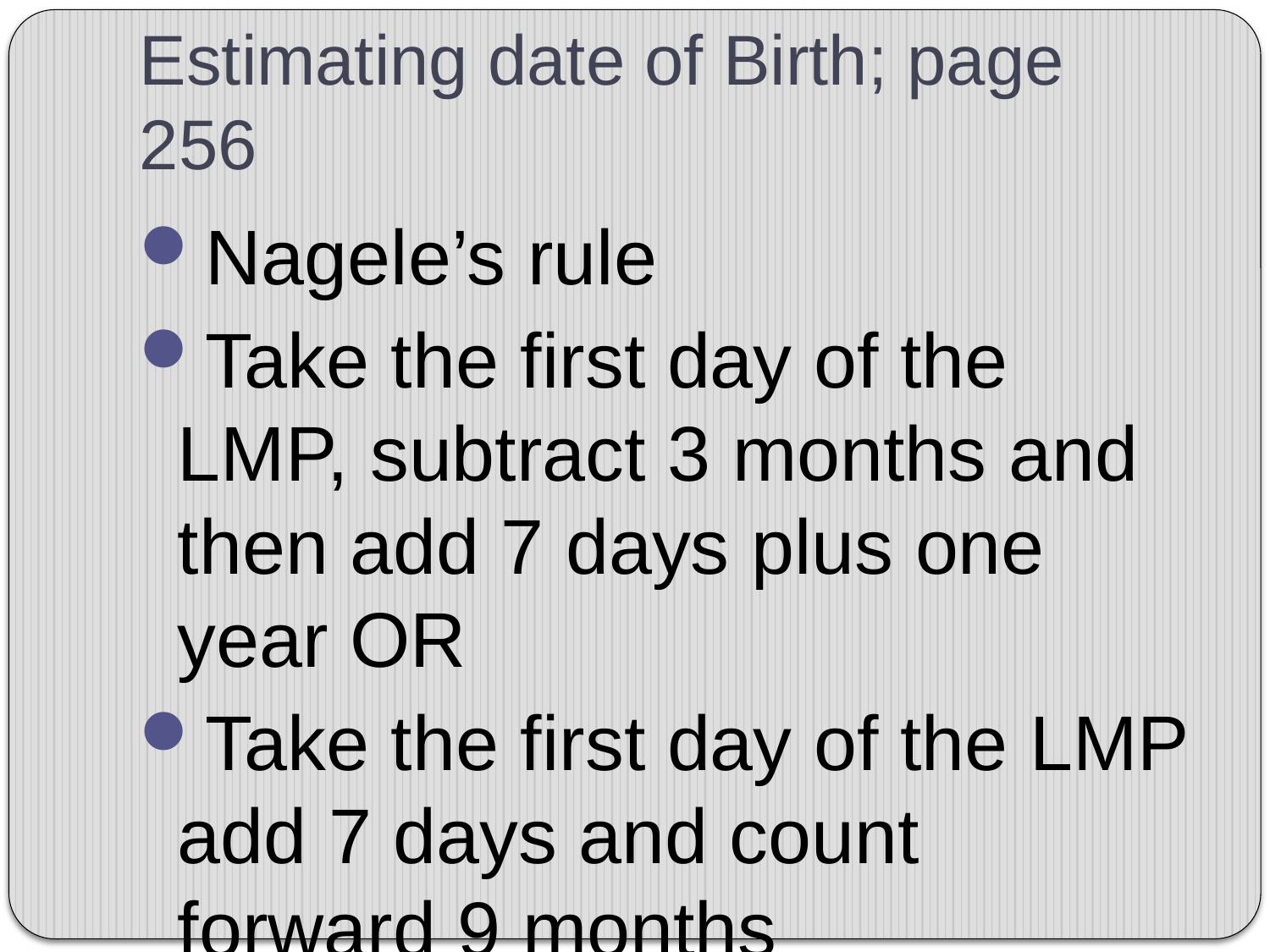

# Estimating date of Birth; page 256
Nagele’s rule
Take the first day of the LMP, subtract 3 months and then add 7 days plus one year OR
Take the first day of the LMP add 7 days and count forward 9 months